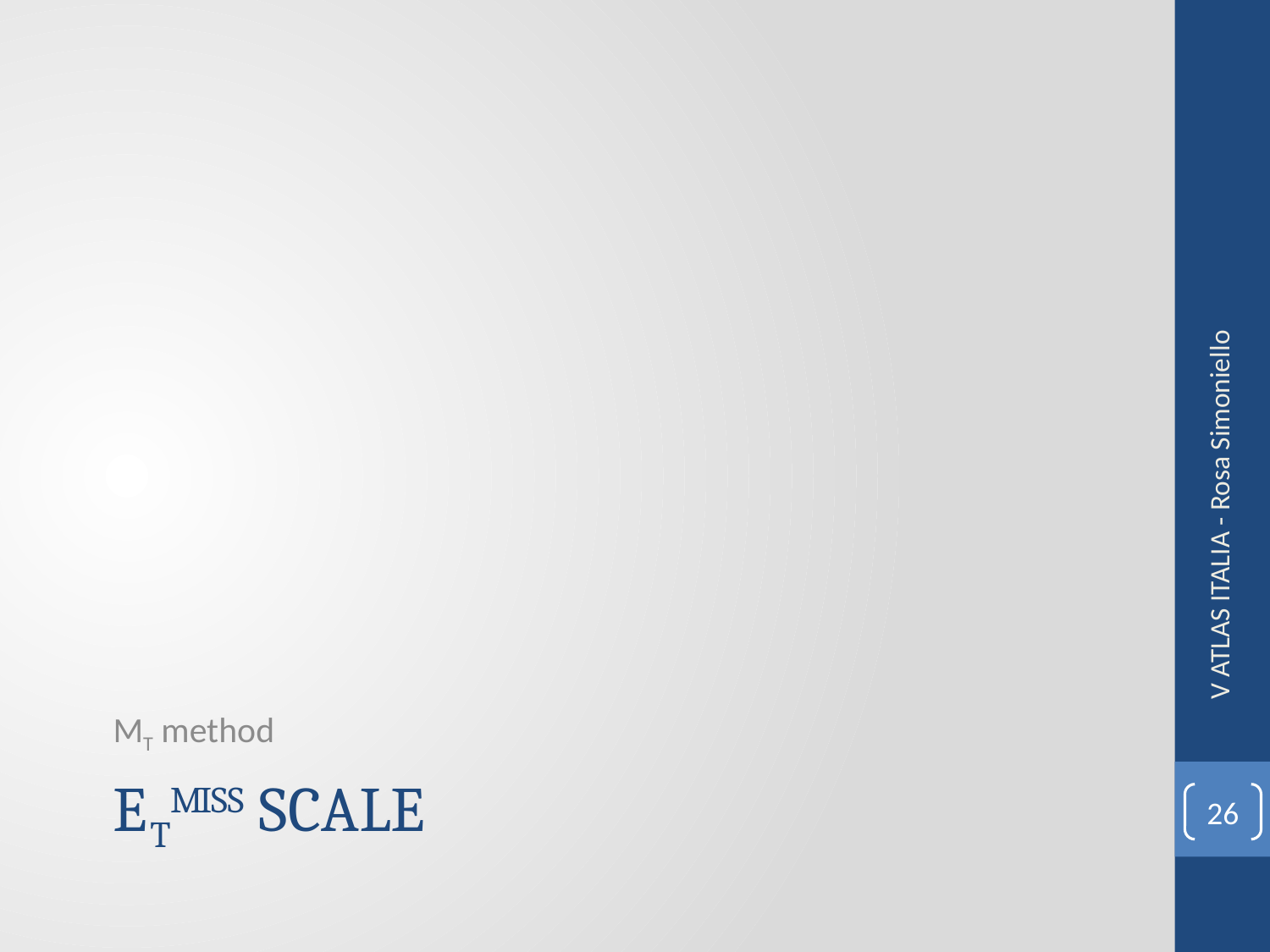

V ATLAS ITALIA - Rosa Simoniello
MT method
# Etmiss SCAlE
26